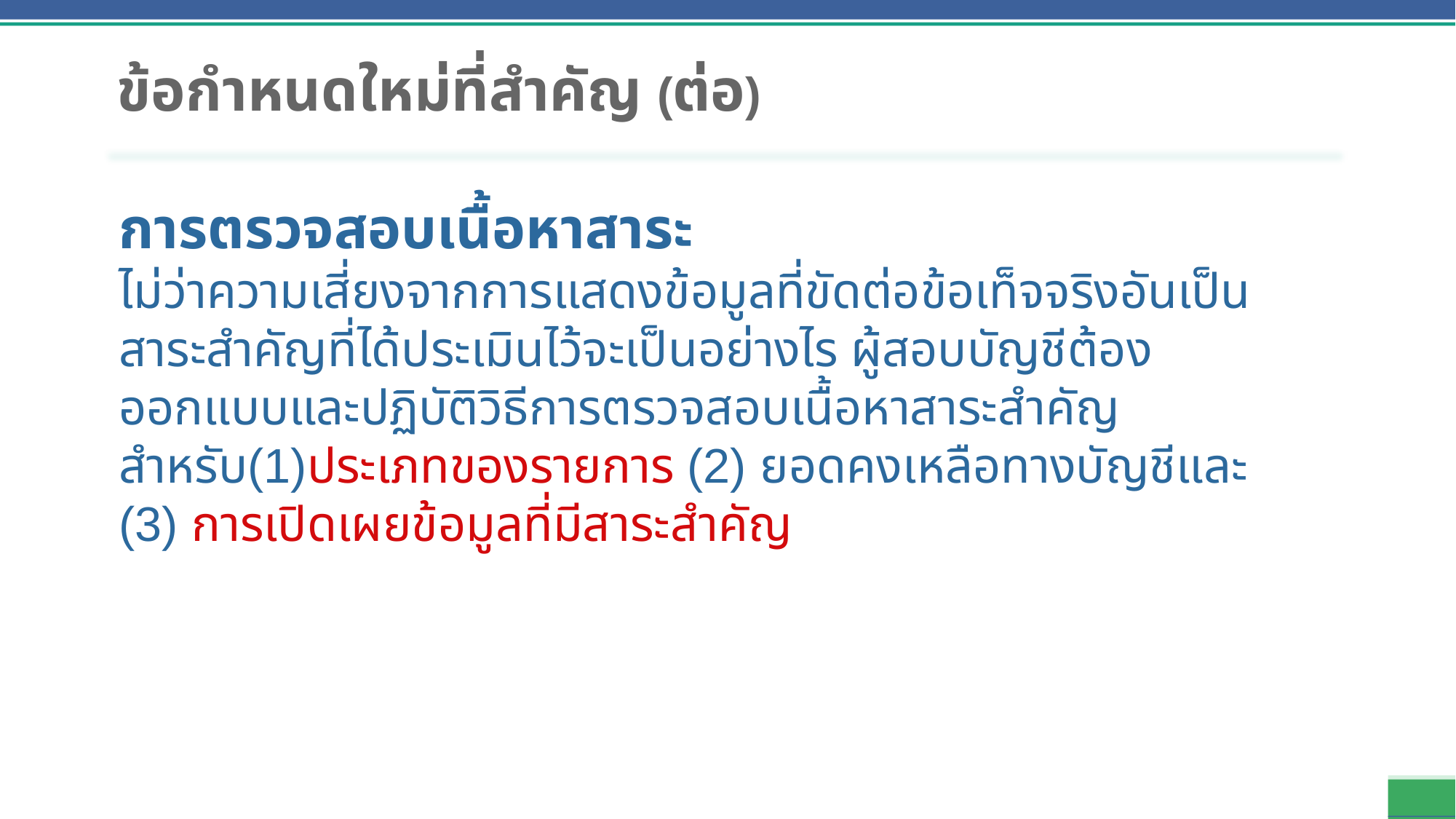

# ข้อกำหนดใหม่ที่สำคัญ (ต่อ)
การตรวจสอบเนื้อหาสาระ
ไม่ว่าความเสี่ยงจากการแสดงข้อมูลที่ขัดต่อข้อเท็จจริงอันเป็นสาระสำคัญที่ได้ประเมินไว้จะเป็นอย่างไร ผู้สอบบัญชีต้องออกแบบและปฏิบัติวิธีการตรวจสอบเนื้อหาสาระสำคัญสำหรับ(1)ประเภทของรายการ (2) ยอดคงเหลือทางบัญชีและ (3) การเปิดเผยข้อมูลที่มีสาระสำคัญ